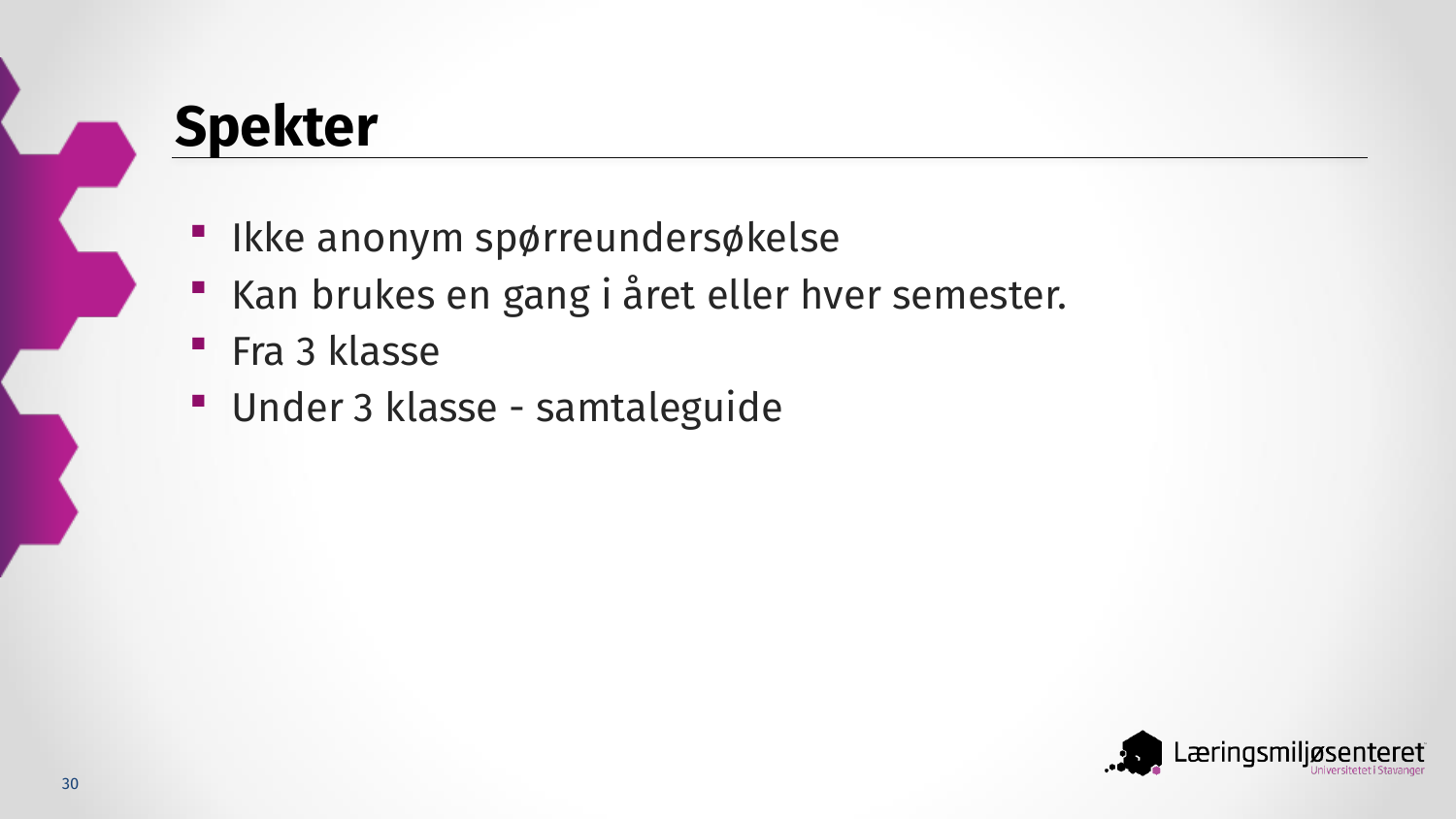

# Spekter
Ikke anonym spørreundersøkelse
Kan brukes en gang i året eller hver semester.
Fra 3 klasse
Under 3 klasse - samtaleguide